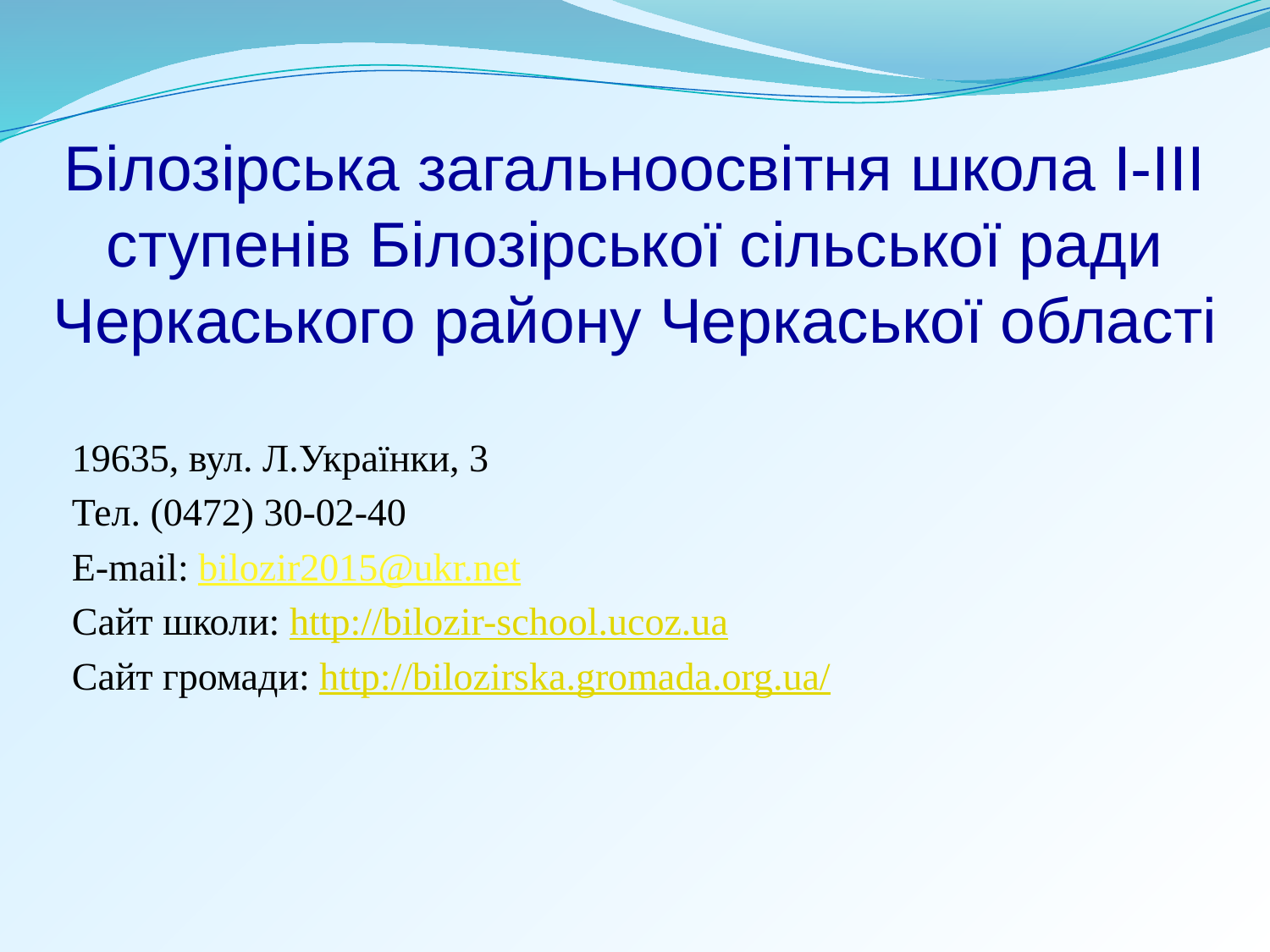

# Білозірська загальноосвітня школа І-ІІІ ступенів Білозірської сільської ради Черкаського району Черкаської області
19635, вул. Л.Українки, 3
Тел. (0472) 30-02-40
E-mail: bilozir2015@ukr.net
Сайт школи: http://bilozir-school.ucoz.ua
Сайт громади: http://bilozirska.gromada.org.ua/